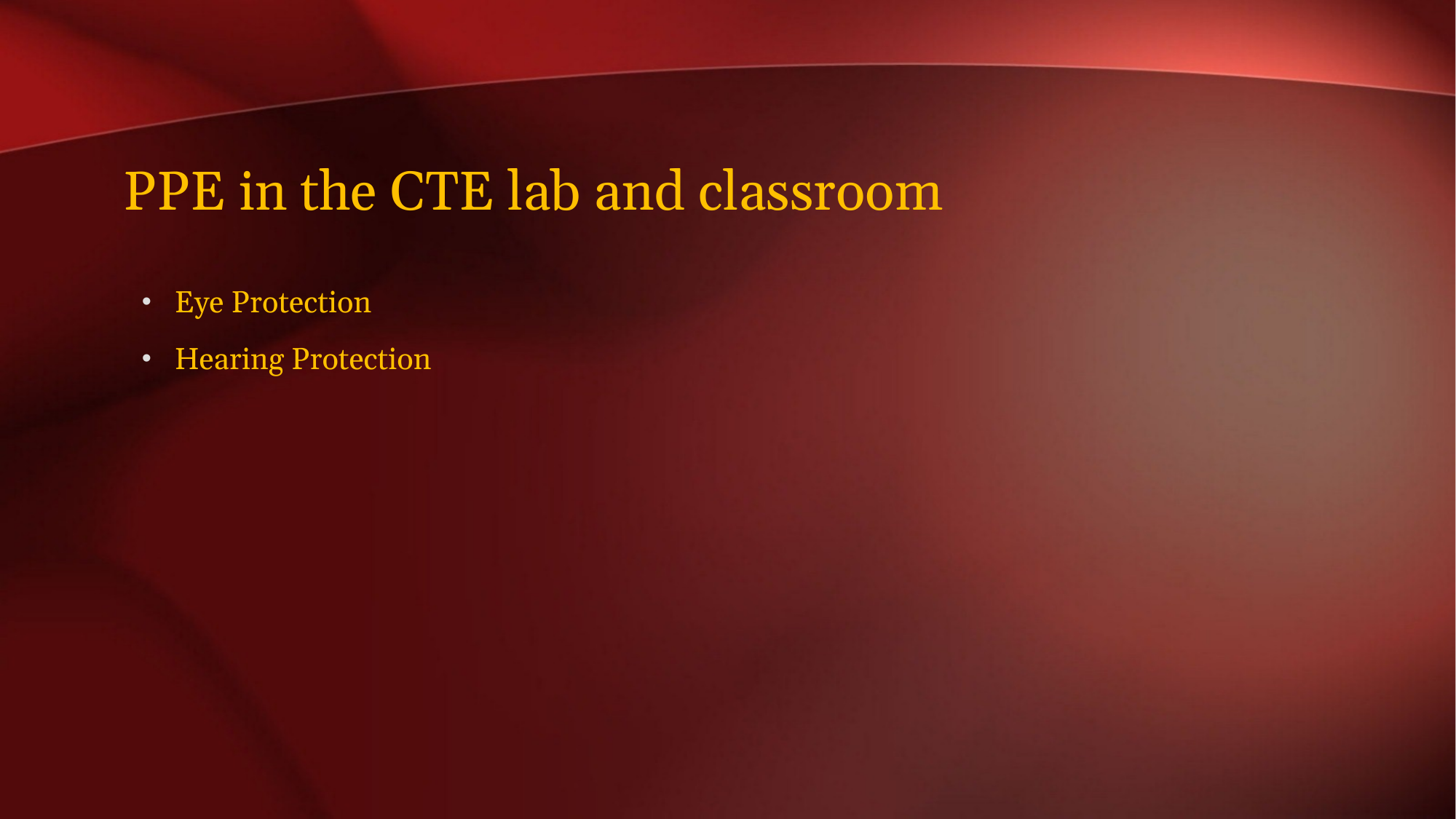

# PPE in the CTE lab and classroom
Eye Protection
Hearing Protection